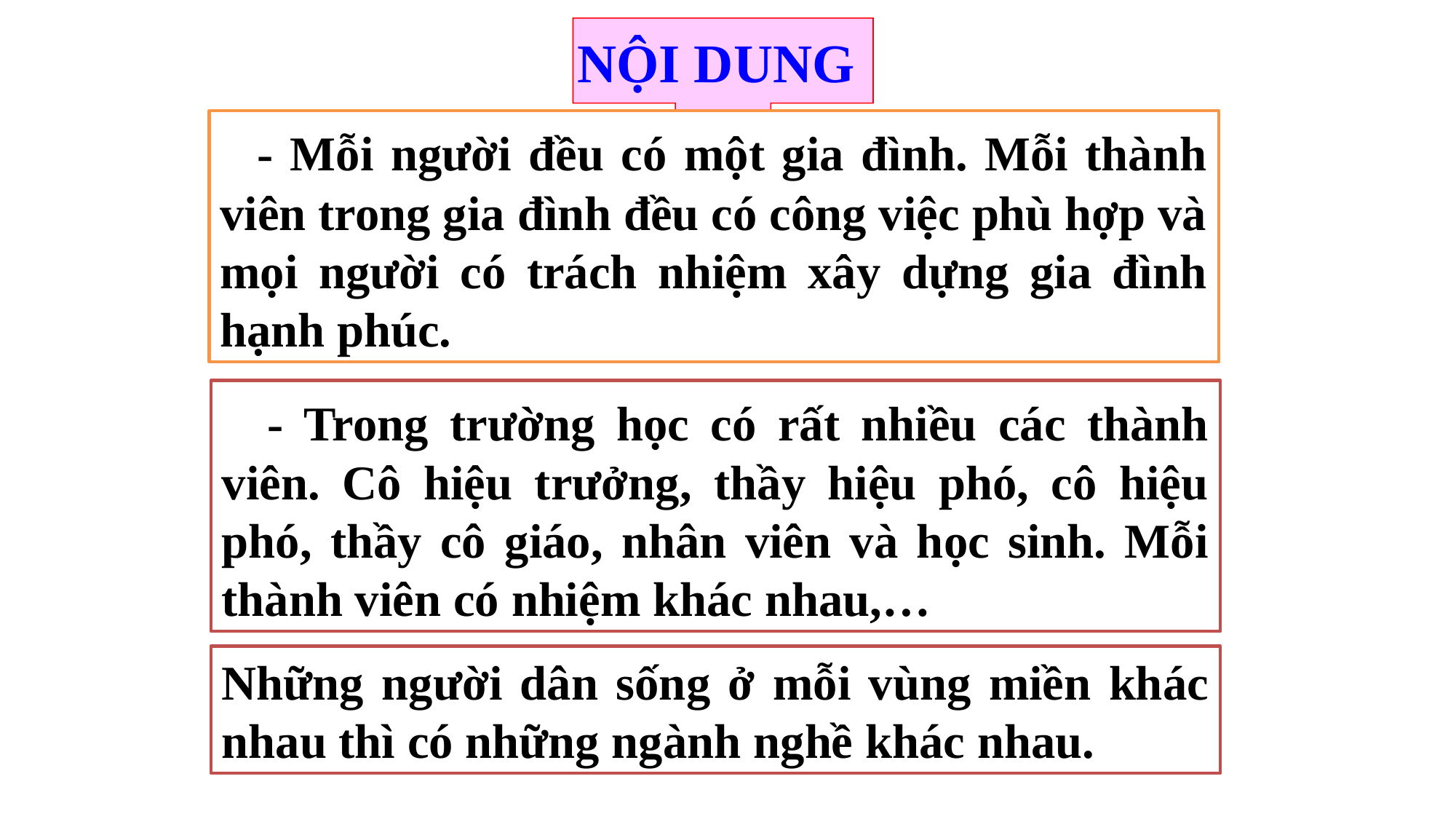

NỘI DUNG
  - Mỗi người đều có một gia đình. Mỗi thành viên trong gia đình đều có công việc phù hợp và mọi người có trách nhiệm xây dựng gia đình hạnh phúc.
  - Trong trường học có rất nhiều các thành viên. Cô hiệu trưởng, thầy hiệu phó, cô hiệu phó, thầy cô giáo, nhân viên và học sinh. Mỗi thành viên có nhiệm khác nhau,…
Những người dân sống ở mỗi vùng miền khác nhau thì có những ngành nghề khác nhau.